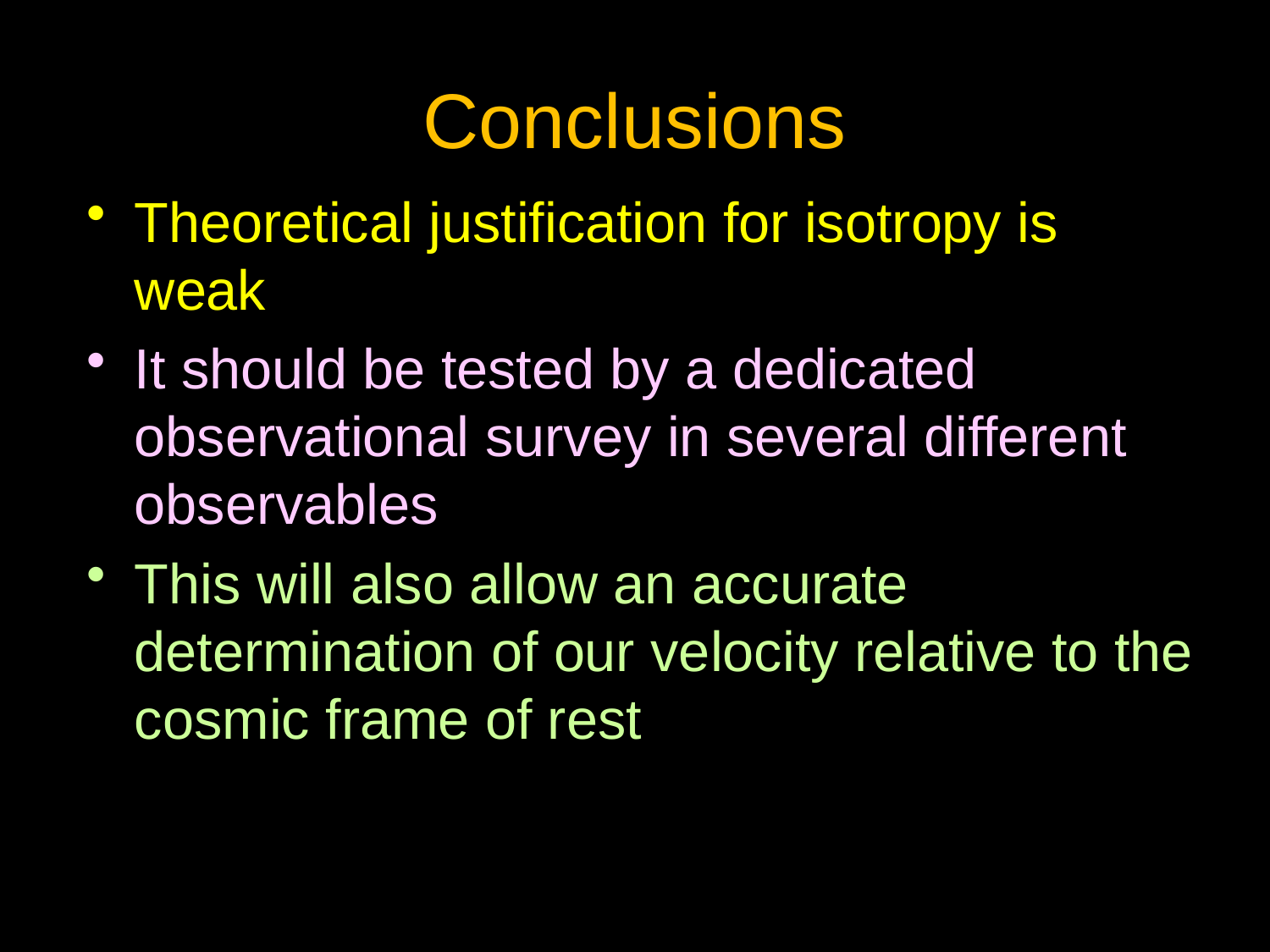

# Conclusions
Theoretical justification for isotropy is weak
It should be tested by a dedicated observational survey in several different observables
This will also allow an accurate determination of our velocity relative to the cosmic frame of rest